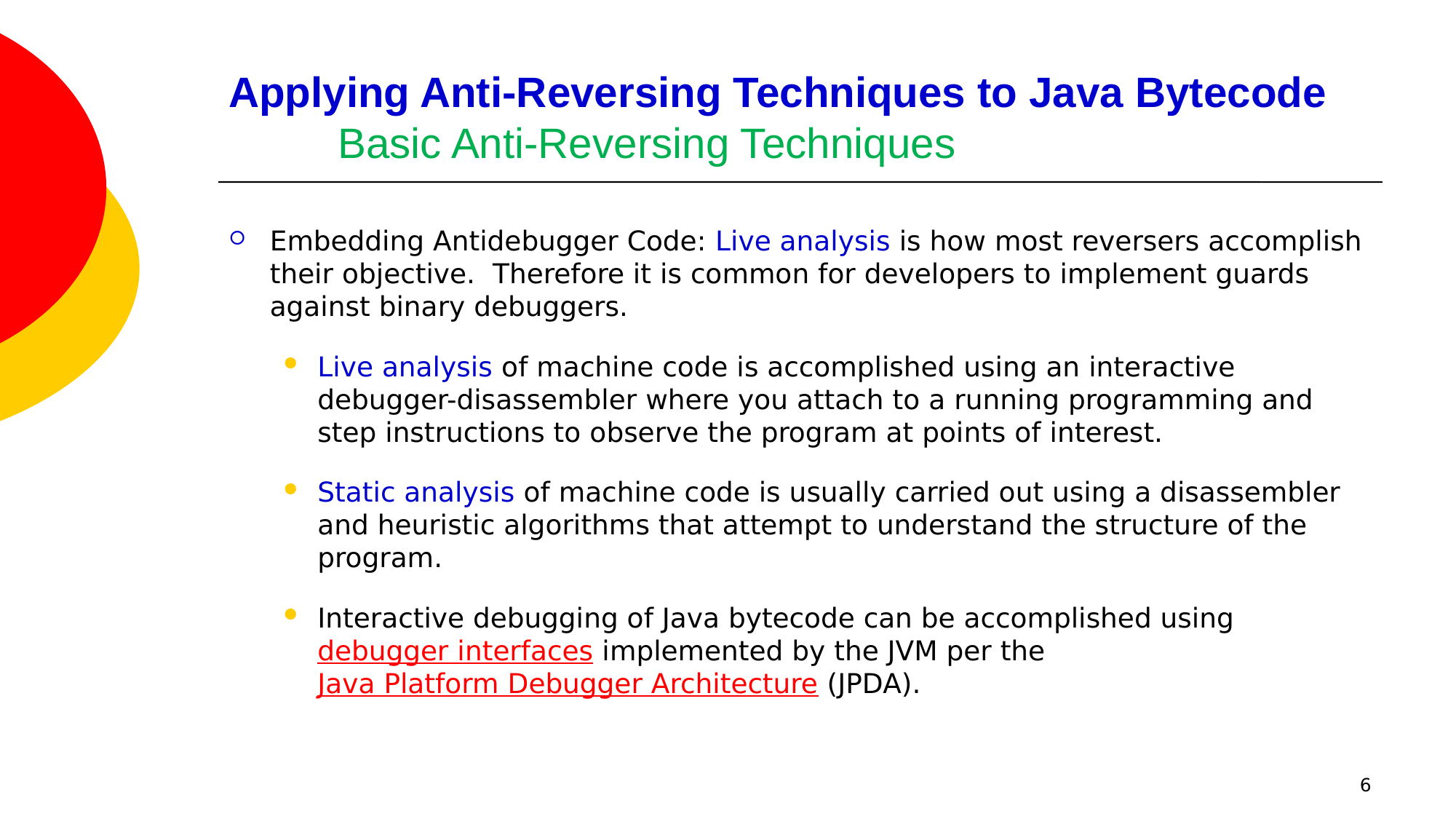

# Applying Anti-Reversing Techniques to Java Bytecode Basic Anti-Reversing Techniques
Embedding Antidebugger Code: Live analysis is how most reversers accomplish their objective.  Therefore it is common for developers to implement guards against binary debuggers.
Live analysis of machine code is accomplished using an interactive debugger-disassembler where you attach to a running programming and step instructions to observe the program at points of interest.
Static analysis of machine code is usually carried out using a disassembler and heuristic algorithms that attempt to understand the structure of the program.
Interactive debugging of Java bytecode can be accomplished using debugger interfaces implemented by the JVM per the Java Platform Debugger Architecture (JPDA).

6